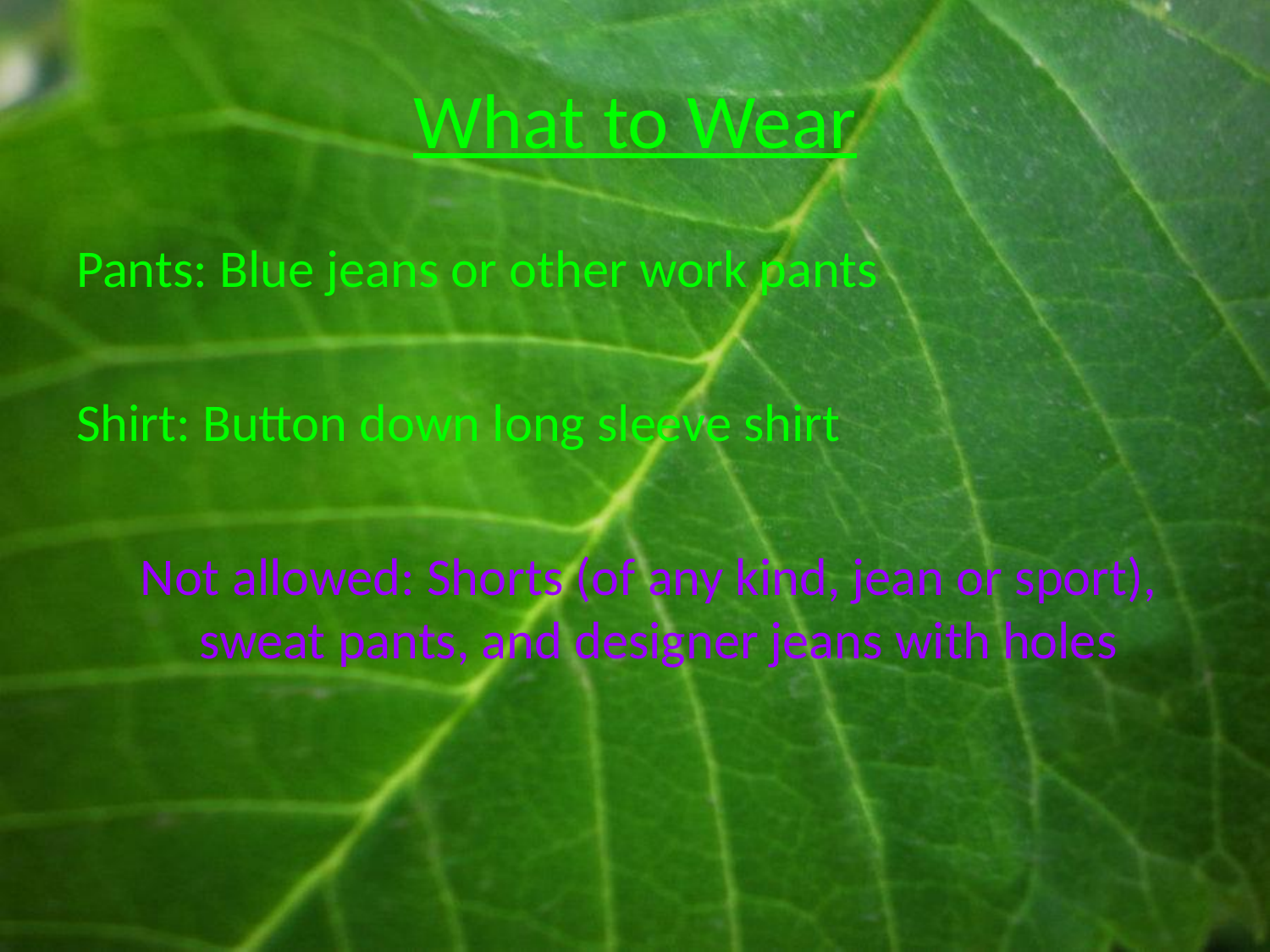

# What to Wear
Pants: Blue jeans or other work pants

Shirt: Button down long sleeve shirt

Not allowed: Shorts (of any kind, jean or sport), sweat pants, and designer jeans with holes